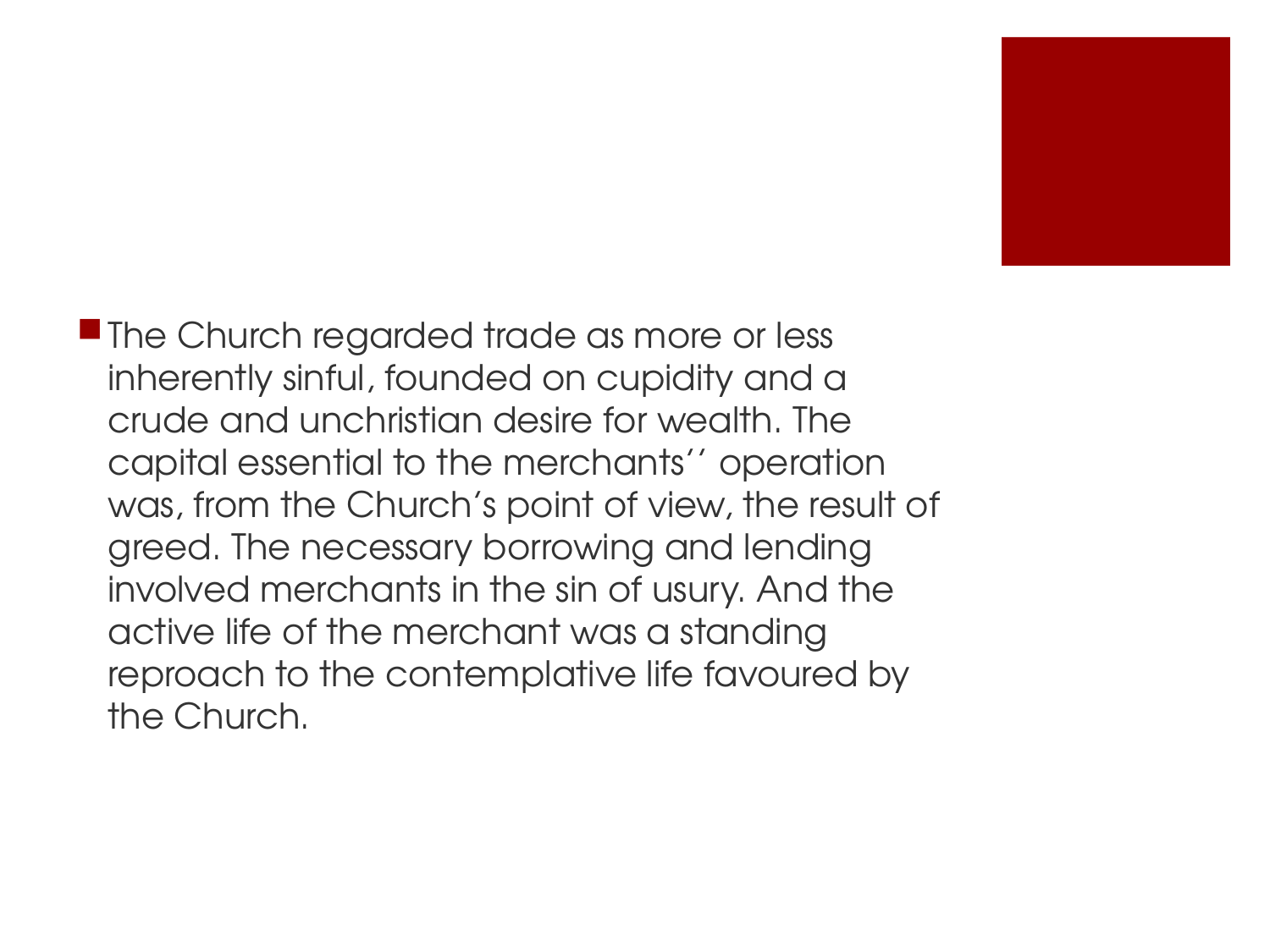

#
The Church regarded trade as more or less inherently sinful, founded on cupidity and a crude and unchristian desire for wealth. The capital essential to the merchants’’ operation was, from the Church’s point of view, the result of greed. The necessary borrowing and lending involved merchants in the sin of usury. And the active life of the merchant was a standing reproach to the contemplative life favoured by the Church.